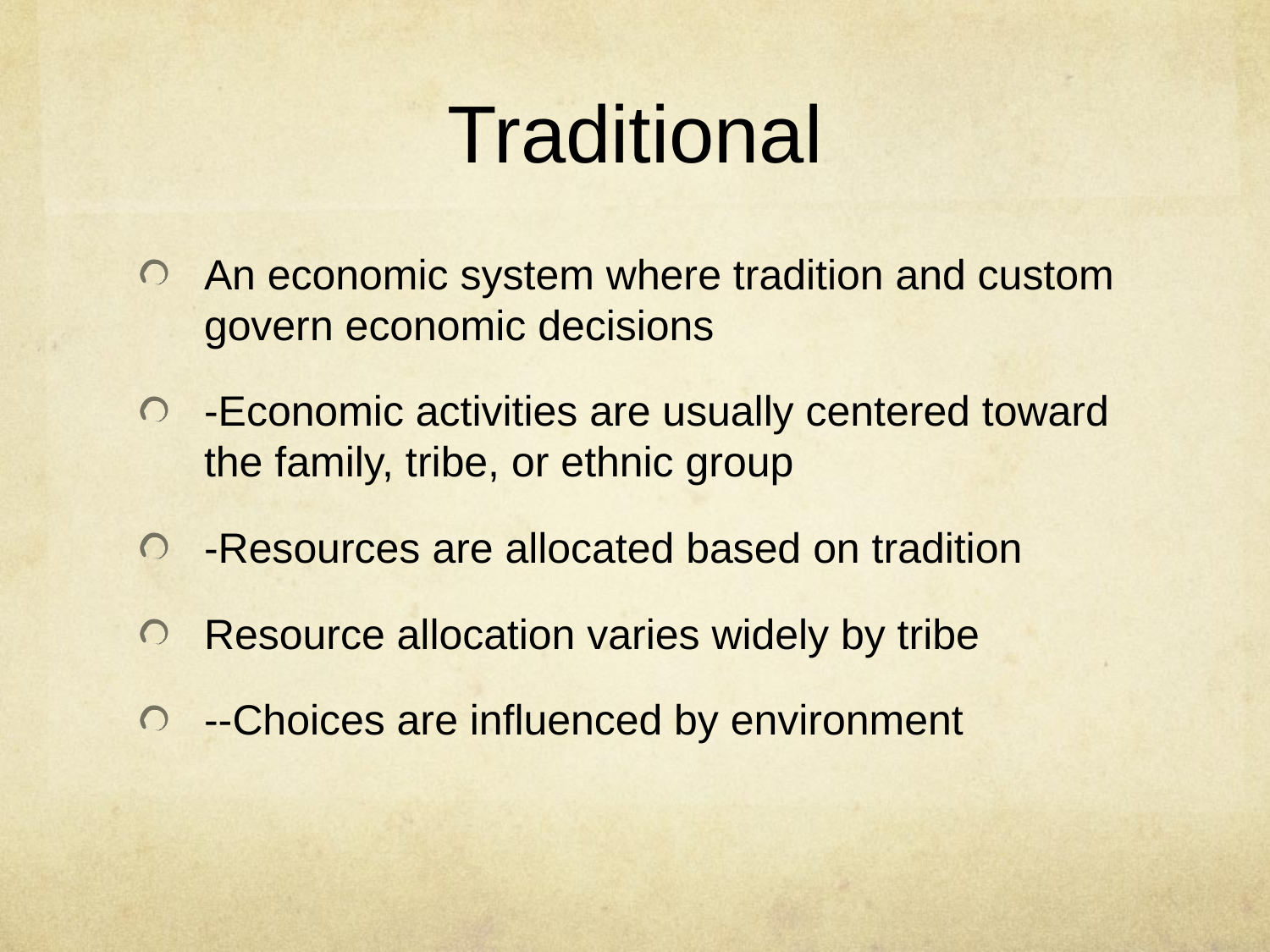

# Traditional
An economic system where tradition and custom govern economic decisions
-Economic activities are usually centered toward the family, tribe, or ethnic group
-Resources are allocated based on tradition
Resource allocation varies widely by tribe
--Choices are influenced by environment